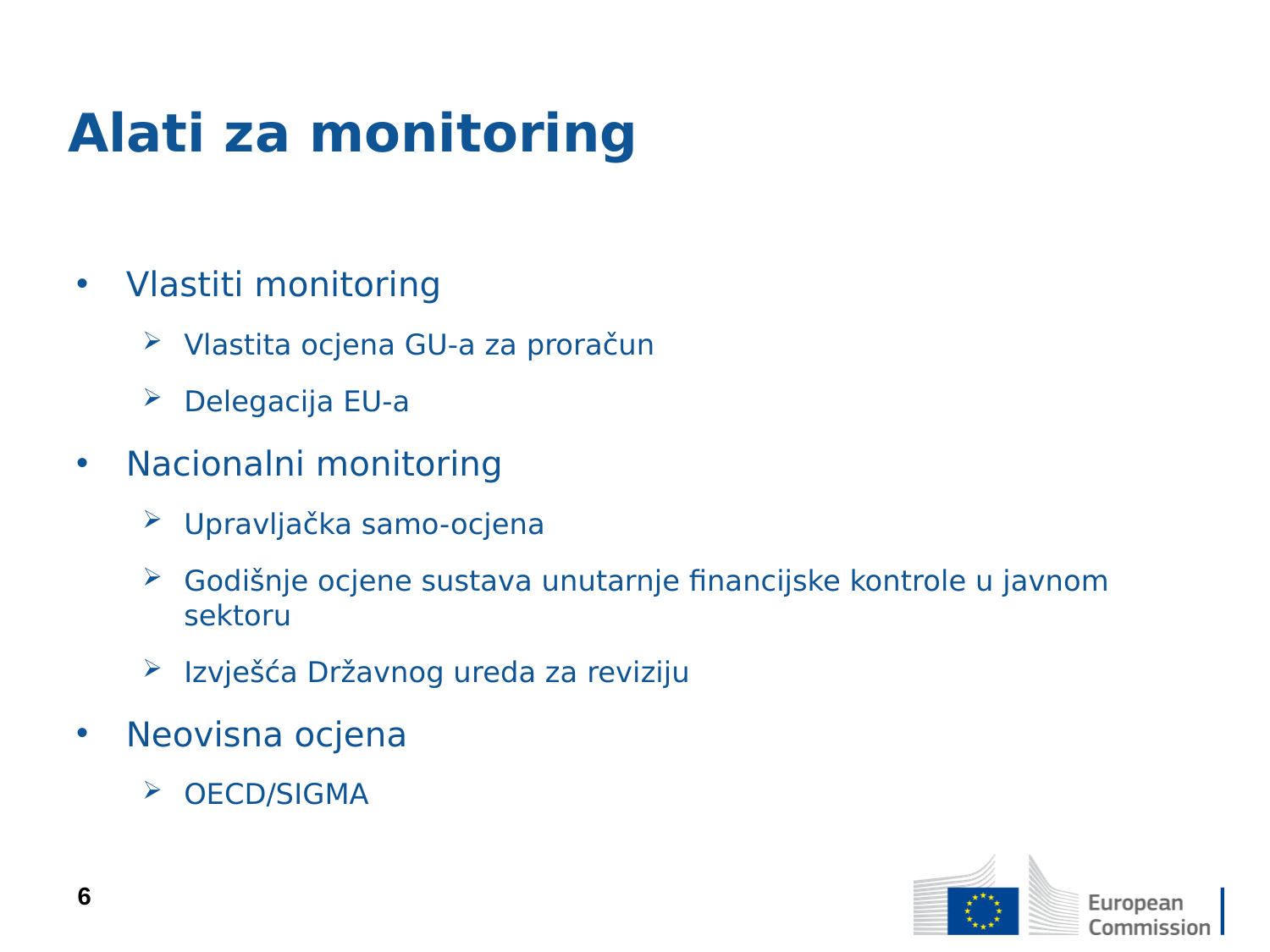

# Alati za monitoring
Vlastiti monitoring
Vlastita ocjena GU-a za proračun
Delegacija EU-a
Nacionalni monitoring
Upravljačka samo-ocjena
Godišnje ocjene sustava unutarnje financijske kontrole u javnom sektoru
Izvješća Državnog ureda za reviziju
Neovisna ocjena
OECD/SIGMA

6